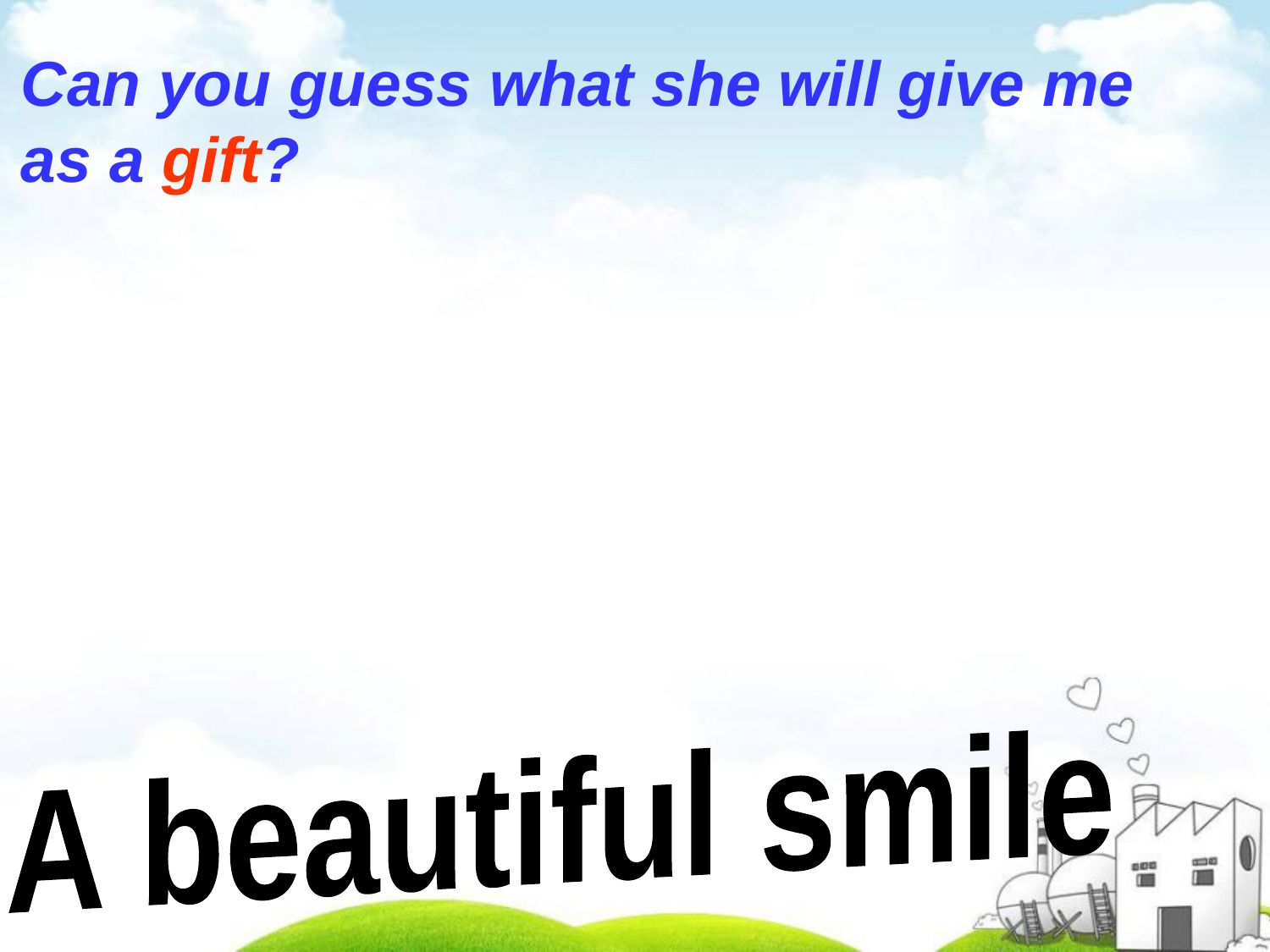

Can you guess what she will give me as a gift?
A beautiful smile